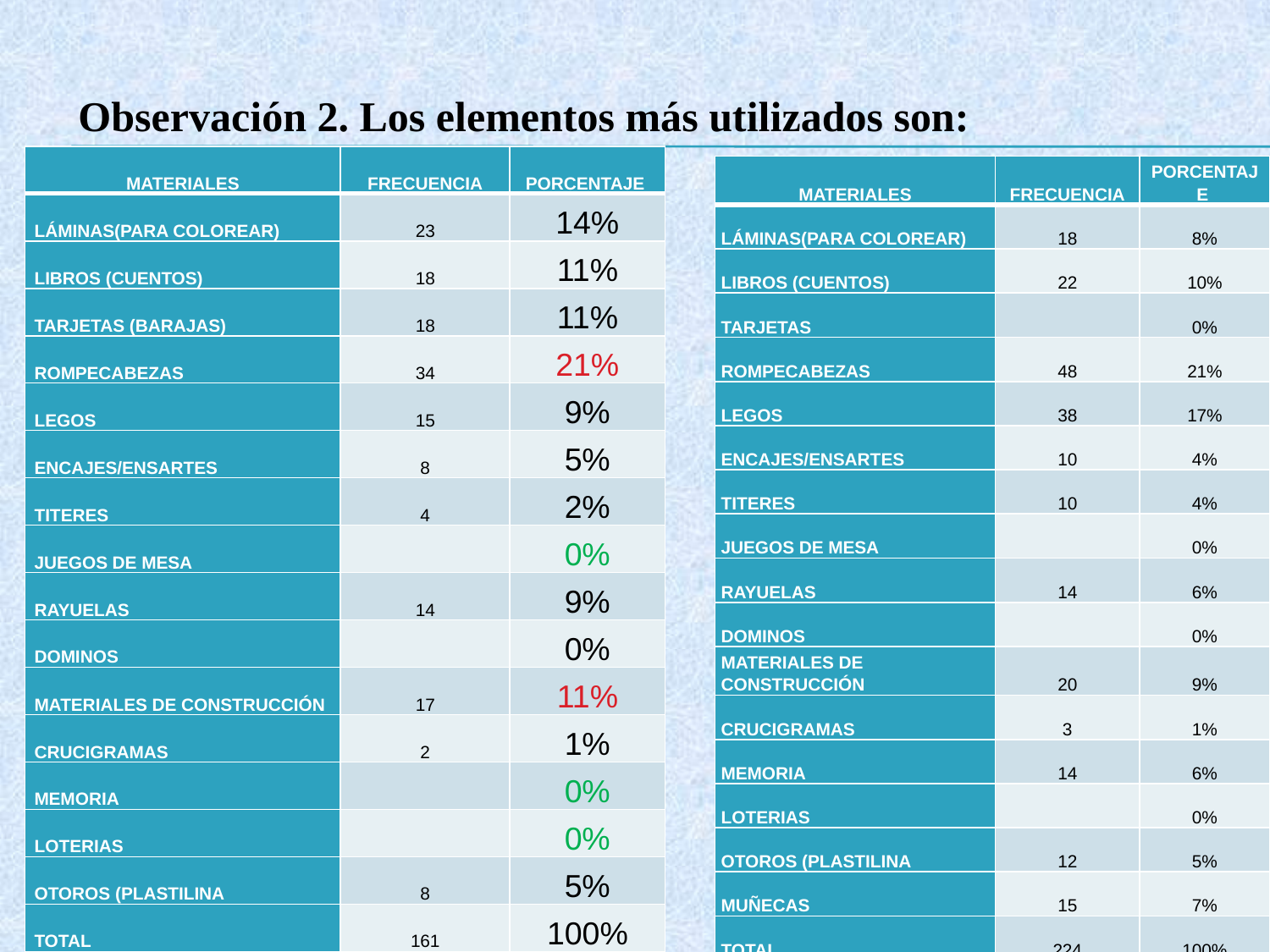

Observación 2. Los elementos más utilizados son:
| MATERIALES | FRECUENCIA | PORCENTAJE |
| --- | --- | --- |
| LÁMINAS(PARA COLOREAR) | 23 | 14% |
| LIBROS (CUENTOS) | 18 | 11% |
| TARJETAS (BARAJAS) | 18 | 11% |
| ROMPECABEZAS | 34 | 21% |
| LEGOS | 15 | 9% |
| ENCAJES/ENSARTES | 8 | 5% |
| TITERES | 4 | 2% |
| JUEGOS DE MESA |  | 0% |
| RAYUELAS | 14 | 9% |
| DOMINOS |  | 0% |
| MATERIALES DE CONSTRUCCIÓN | 17 | 11% |
| CRUCIGRAMAS | 2 | 1% |
| MEMORIA |  | 0% |
| LOTERIAS |  | 0% |
| OTOROS (PLASTILINA | 8 | 5% |
| TOTAL | 161 | 100% |
| MATERIALES | FRECUENCIA | PORCENTAJE |
| --- | --- | --- |
| LÁMINAS(PARA COLOREAR) | 18 | 8% |
| LIBROS (CUENTOS) | 22 | 10% |
| TARJETAS |  | 0% |
| ROMPECABEZAS | 48 | 21% |
| LEGOS | 38 | 17% |
| ENCAJES/ENSARTES | 10 | 4% |
| TITERES | 10 | 4% |
| JUEGOS DE MESA |  | 0% |
| RAYUELAS | 14 | 6% |
| DOMINOS |  | 0% |
| MATERIALES DE CONSTRUCCIÓN | 20 | 9% |
| CRUCIGRAMAS | 3 | 1% |
| MEMORIA | 14 | 6% |
| LOTERIAS |  | 0% |
| OTOROS (PLASTILINA | 12 | 5% |
| MUÑECAS | 15 | 7% |
| TOTAL | 224 | 100% |